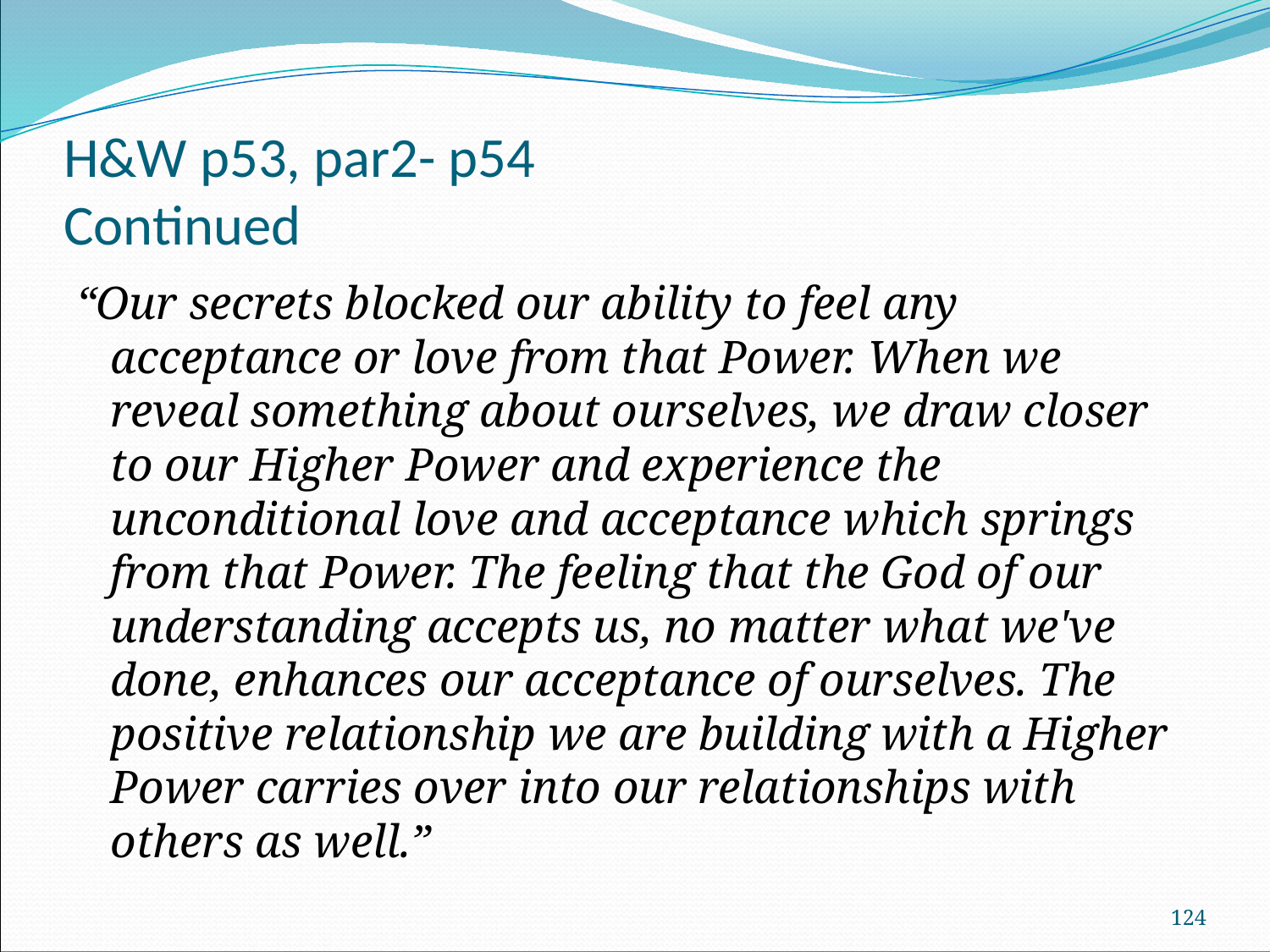

# H&W p53, par2- p54 Continued
“Our secrets blocked our ability to feel any acceptance or love from that Power. When we reveal something about ourselves, we draw closer to our Higher Power and experience the unconditional love and acceptance which springs from that Power. The feeling that the God of our understanding accepts us, no matter what we've done, enhances our acceptance of ourselves. The positive relationship we are building with a Higher Power carries over into our relationships with others as well.”
124